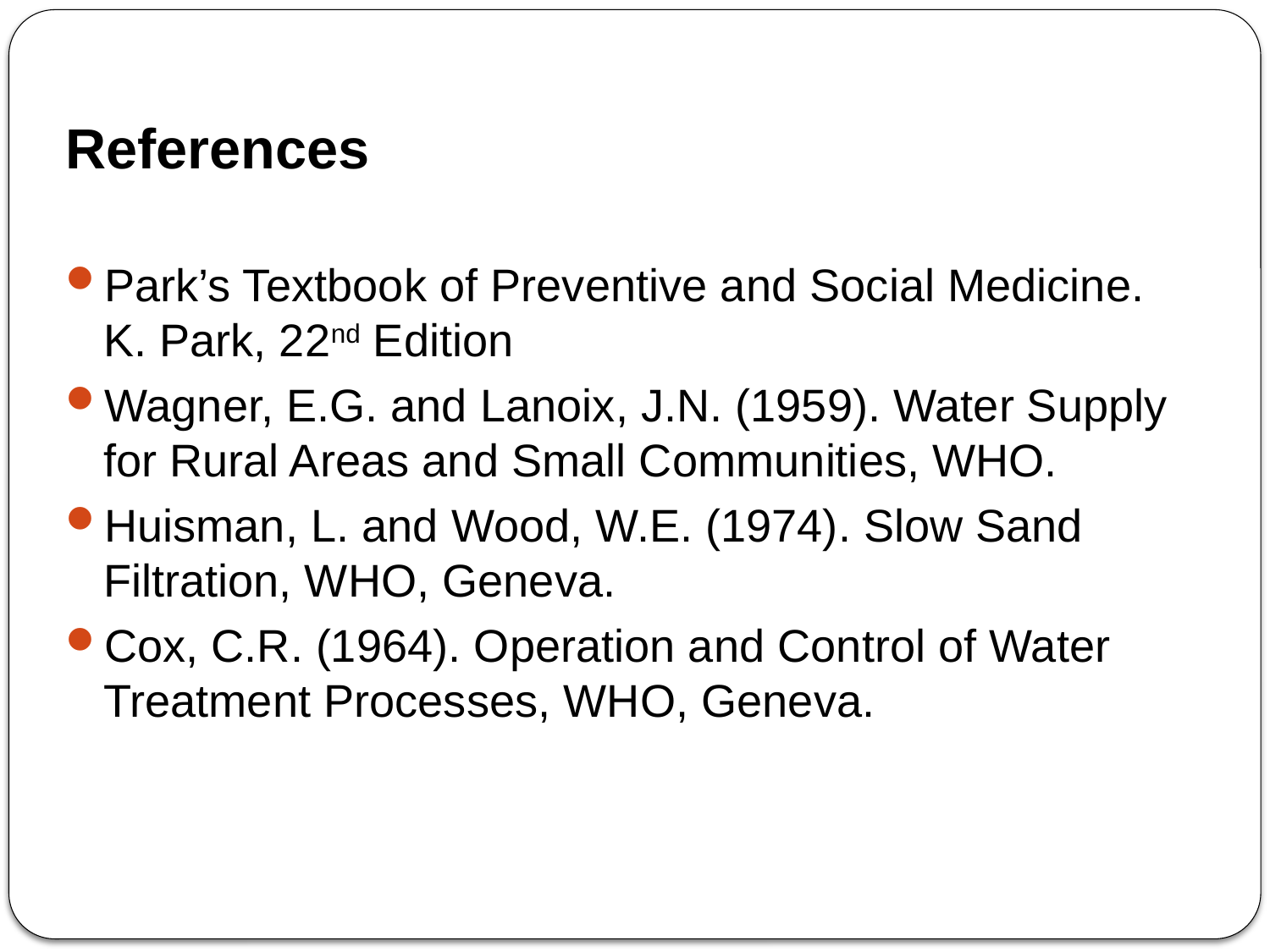

References

Park’s Textbook of Preventive and Social Medicine. K. Park, 22nd Edition
Wagner, E.G. and Lanoix, J.N. (1959). Water Supply for Rural Areas and Small Communities, WHO.
Huisman, L. and Wood, W.E. (1974). Slow Sand Filtration, WHO, Geneva.
Cox, C.R. (1964). Operation and Control of Water Treatment Processes, WHO, Geneva.